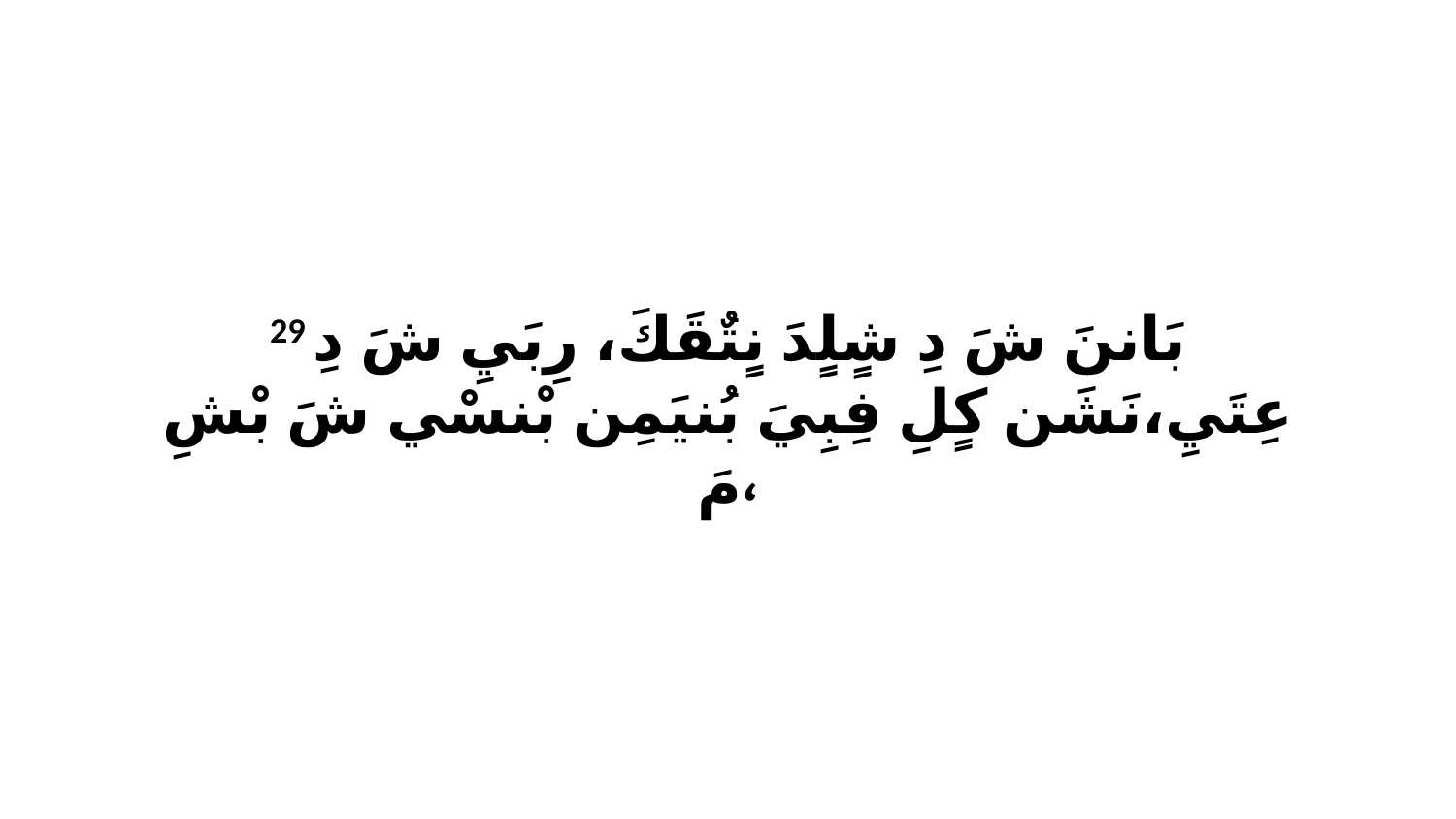

29 بَاننَ شَ دِ شٍلٍدَ نٍتٌقَكَ، رِبَيِ شَ دِ عِتَيِ،نَشَن كٍلِ فِبِيَ بُنيَمِن بْنسْي شَ بْشِ مَ،